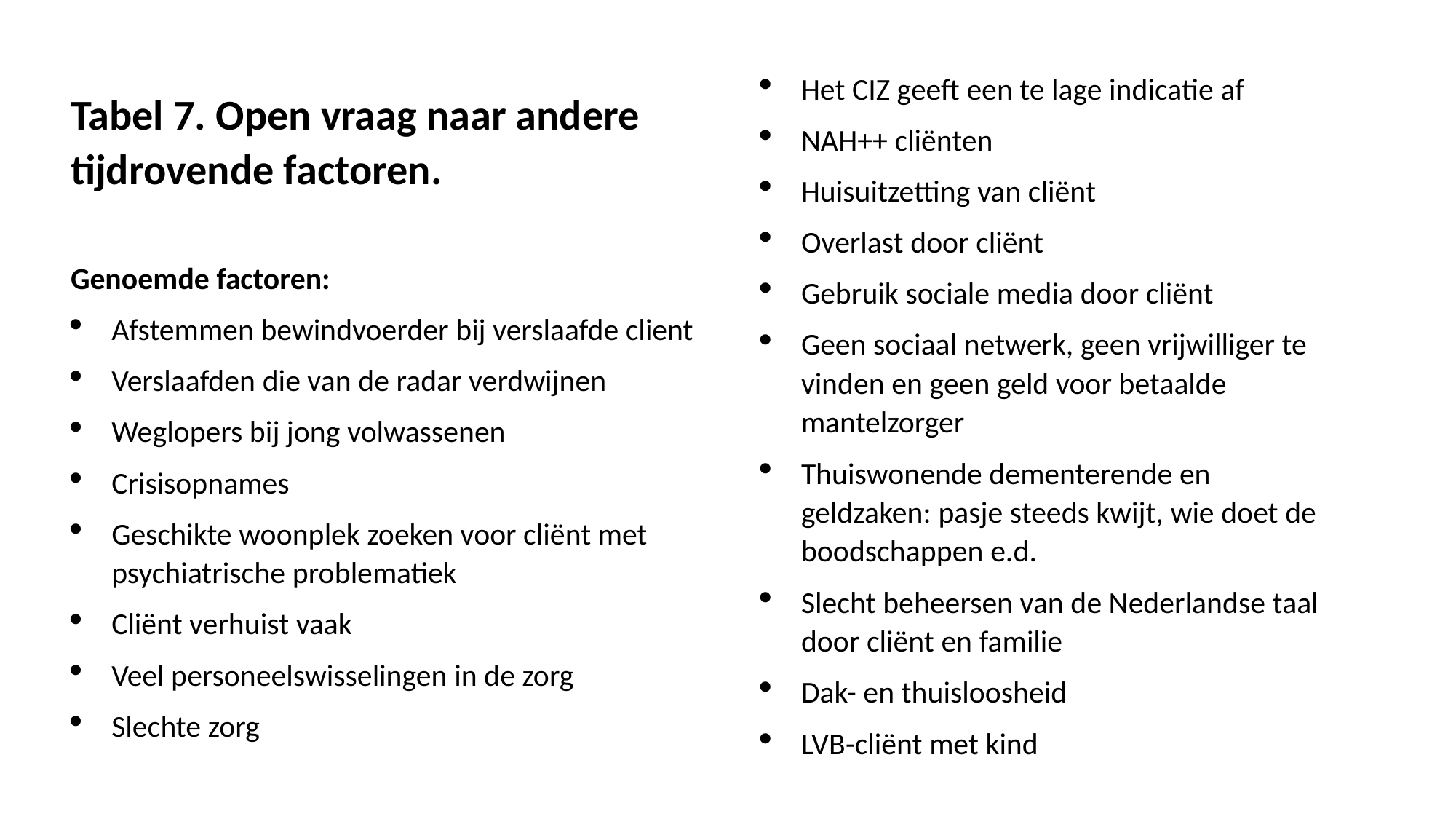

Het CIZ geeft een te lage indicatie af
NAH++ cliënten
Huisuitzetting van cliënt
Overlast door cliënt
Gebruik sociale media door cliënt
Geen sociaal netwerk, geen vrijwilliger te vinden en geen geld voor betaalde mantelzorger
Thuiswonende dementerende en geldzaken: pasje steeds kwijt, wie doet de boodschappen e.d.
Slecht beheersen van de Nederlandse taal door cliënt en familie
Dak- en thuisloosheid
LVB-cliënt met kind
Tabel 7. Open vraag naar andere tijdrovende factoren.

Genoemde factoren:
Afstemmen bewindvoerder bij verslaafde client
Verslaafden die van de radar verdwijnen
Weglopers bij jong volwassenen
Crisisopnames
Geschikte woonplek zoeken voor cliënt met psychiatrische problematiek
Cliënt verhuist vaak
Veel personeelswisselingen in de zorg
Slechte zorg